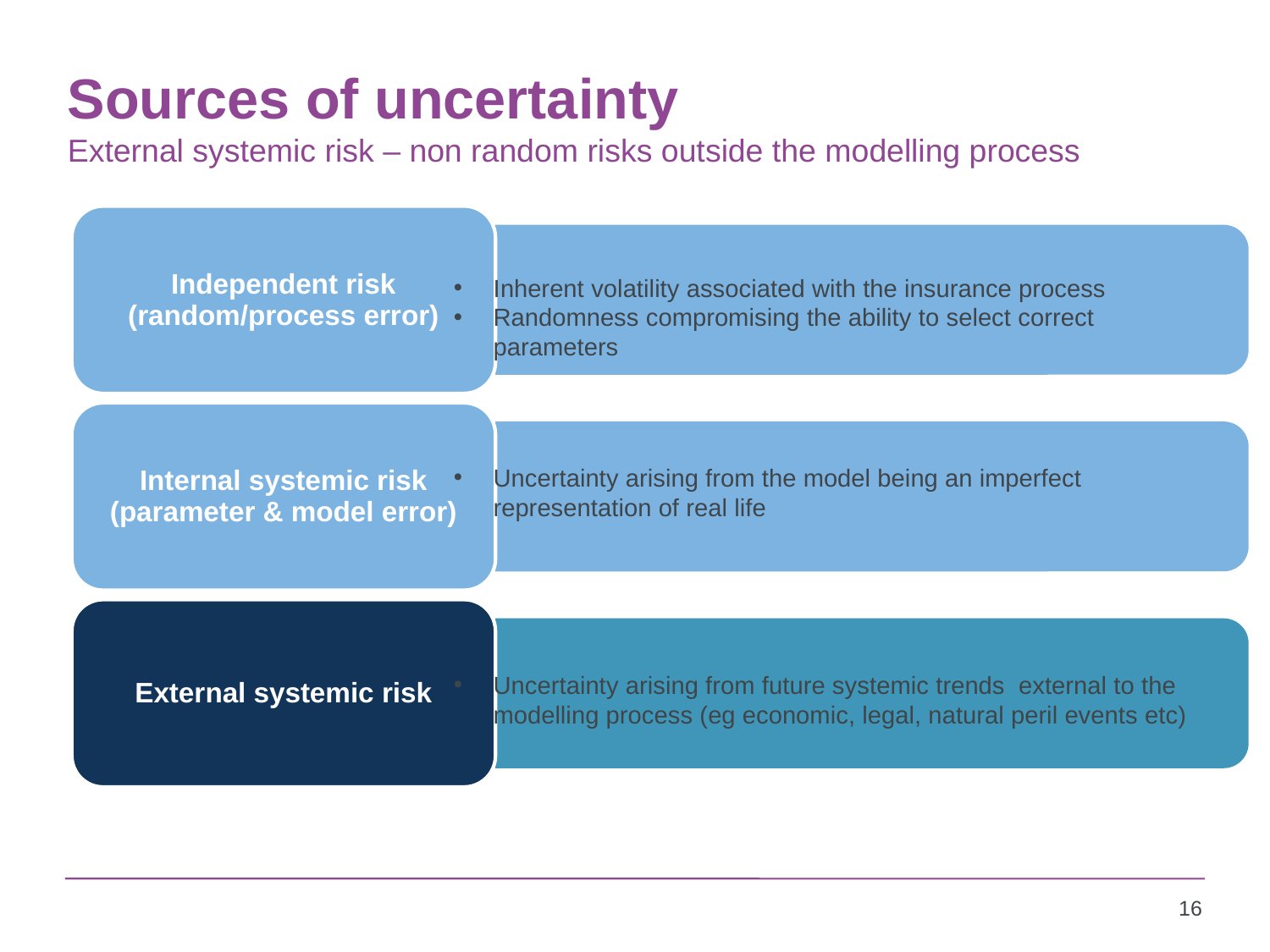

# Sources of uncertainty External systemic risk – non random risks outside the modelling process
External systemic risk
Inherent volatility associated with the insurance process
Randomness compromising the ability to select correct parameters
Uncertainty arising from the model being an imperfect representation of real life

Uncertainty arising from future systemic trends  external to the modelling process (eg economic, legal, natural peril events etc)
16